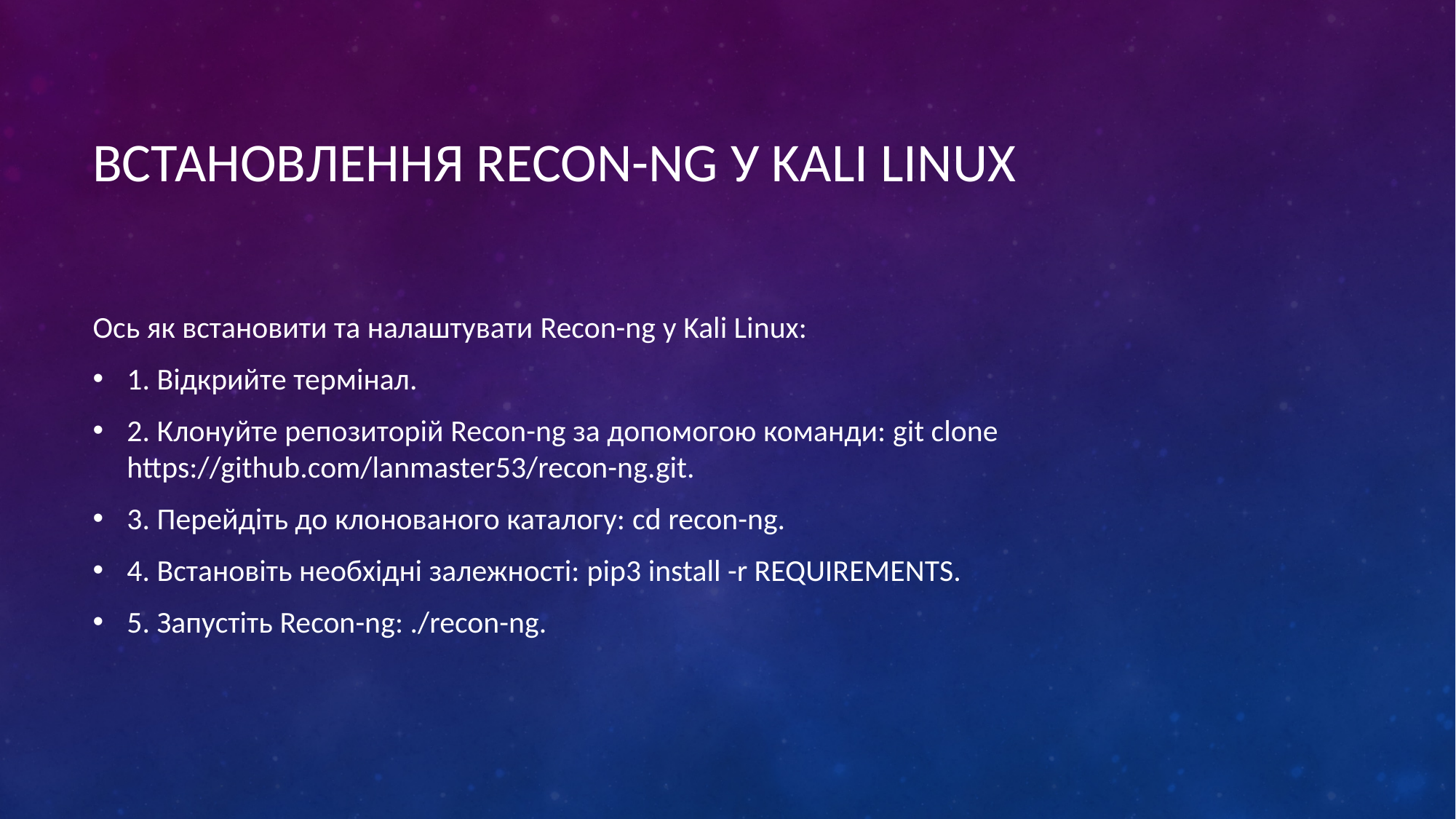

# Встановлення Recon-ng у Kali Linux
Ось як встановити та налаштувати Recon-ng у Kali Linux:
1. Відкрийте термінал.
2. Клонуйте репозиторій Recon-ng за допомогою команди: git clone https://github.com/lanmaster53/recon-ng.git.
3. Перейдіть до клонованого каталогу: cd recon-ng.
4. Встановіть необхідні залежності: pip3 install -r REQUIREMENTS.
5. Запустіть Recon-ng: ./recon-ng.